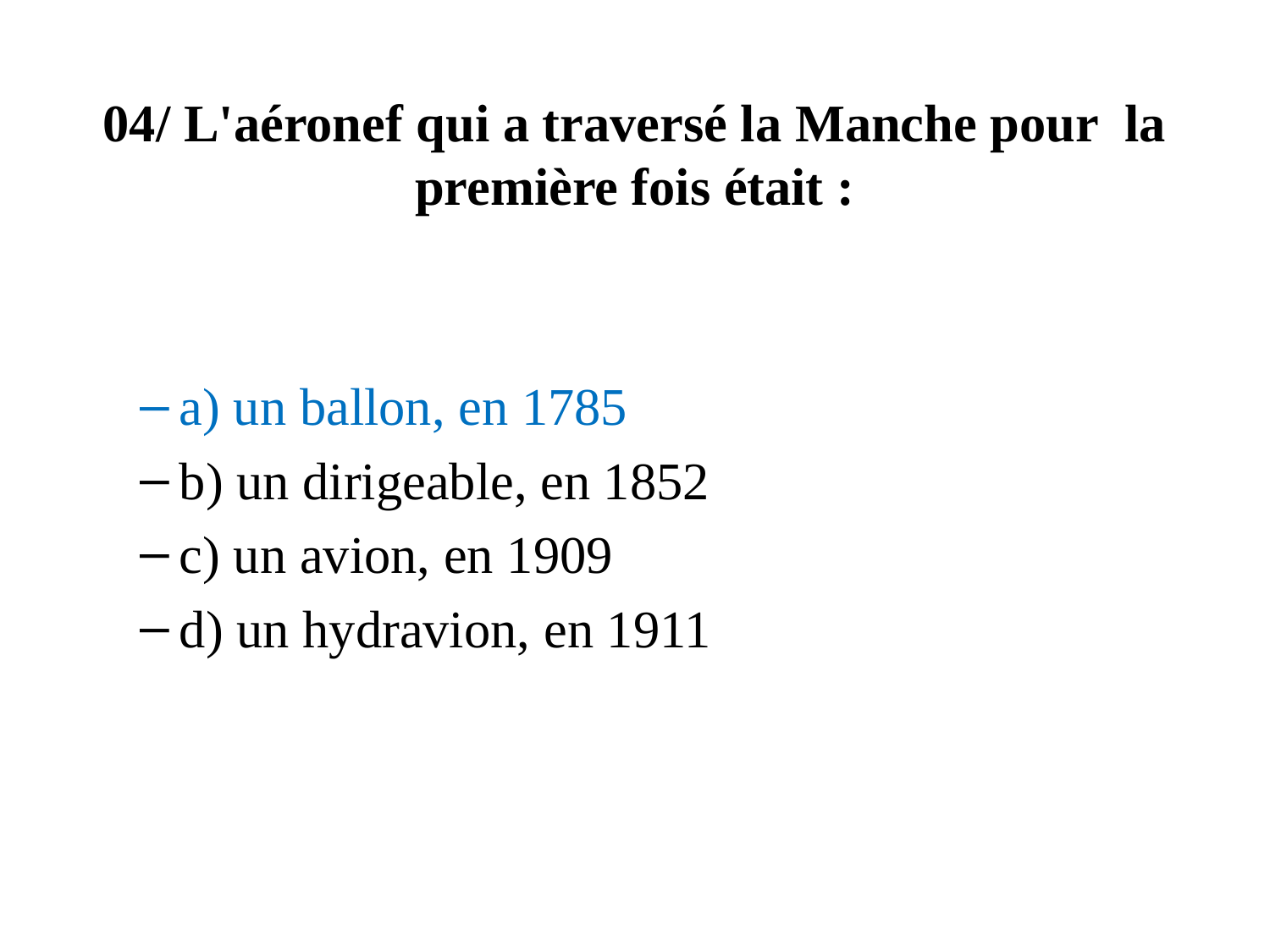

# 04/ L'aéronef qui a traversé la Manche pour  la première fois était :
a) un ballon, en 1785
b) un dirigeable, en 1852
c) un avion, en 1909
d) un hydravion, en 1911